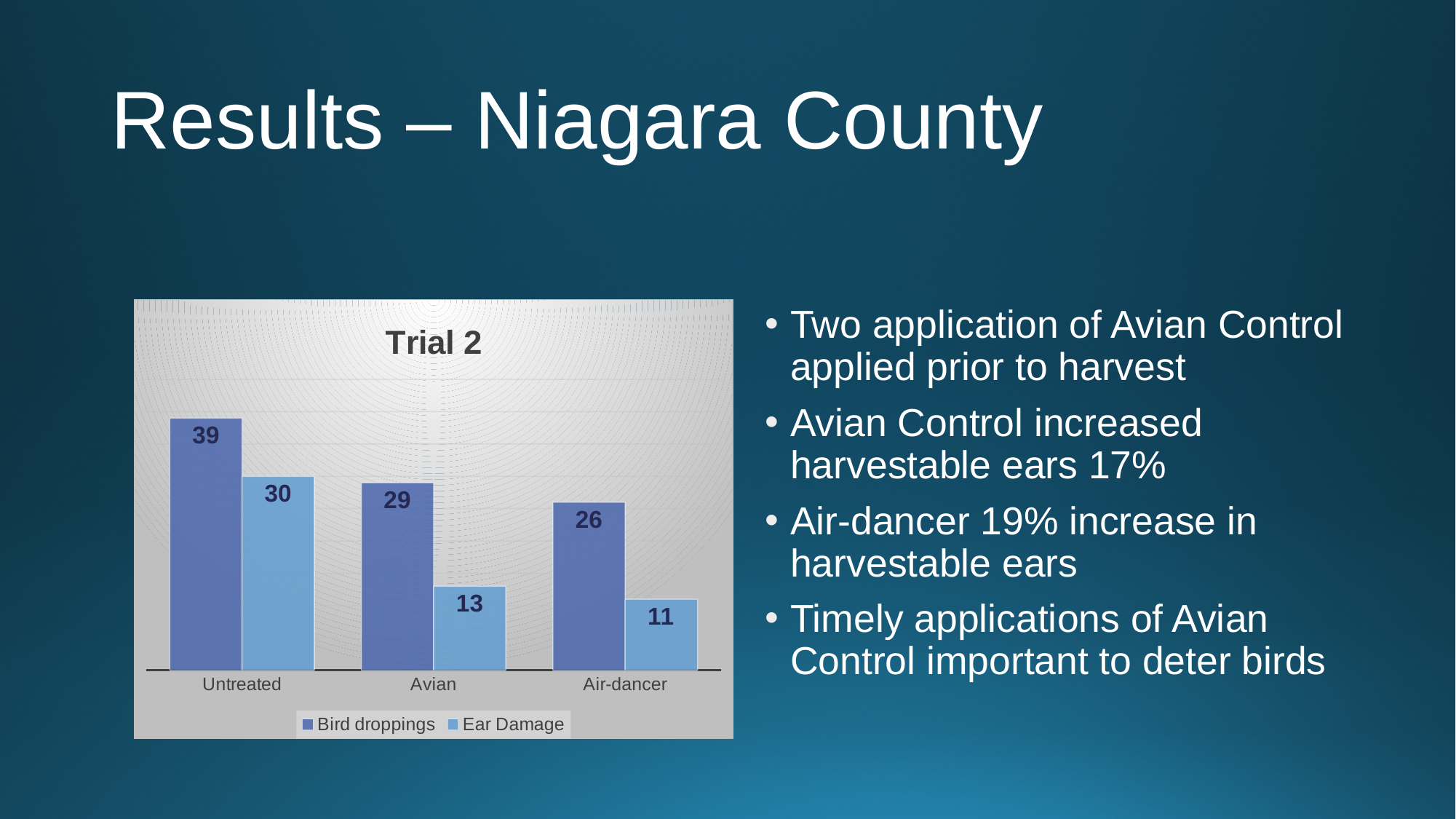

# Results – Niagara County

### Chart: Trial 2

| Category | Bird droppings | Ear Damage |
|---|---|---|
| Untreated | 39.0 | 30.0 |
| Avian | 29.0 | 13.0 |
| Air-dancer | 26.0 | 11.0 |
Two application of Avian Control applied prior to harvest
Avian Control increased harvestable ears 17%
Air-dancer 19% increase in harvestable ears
Timely applications of Avian Control important to deter birds